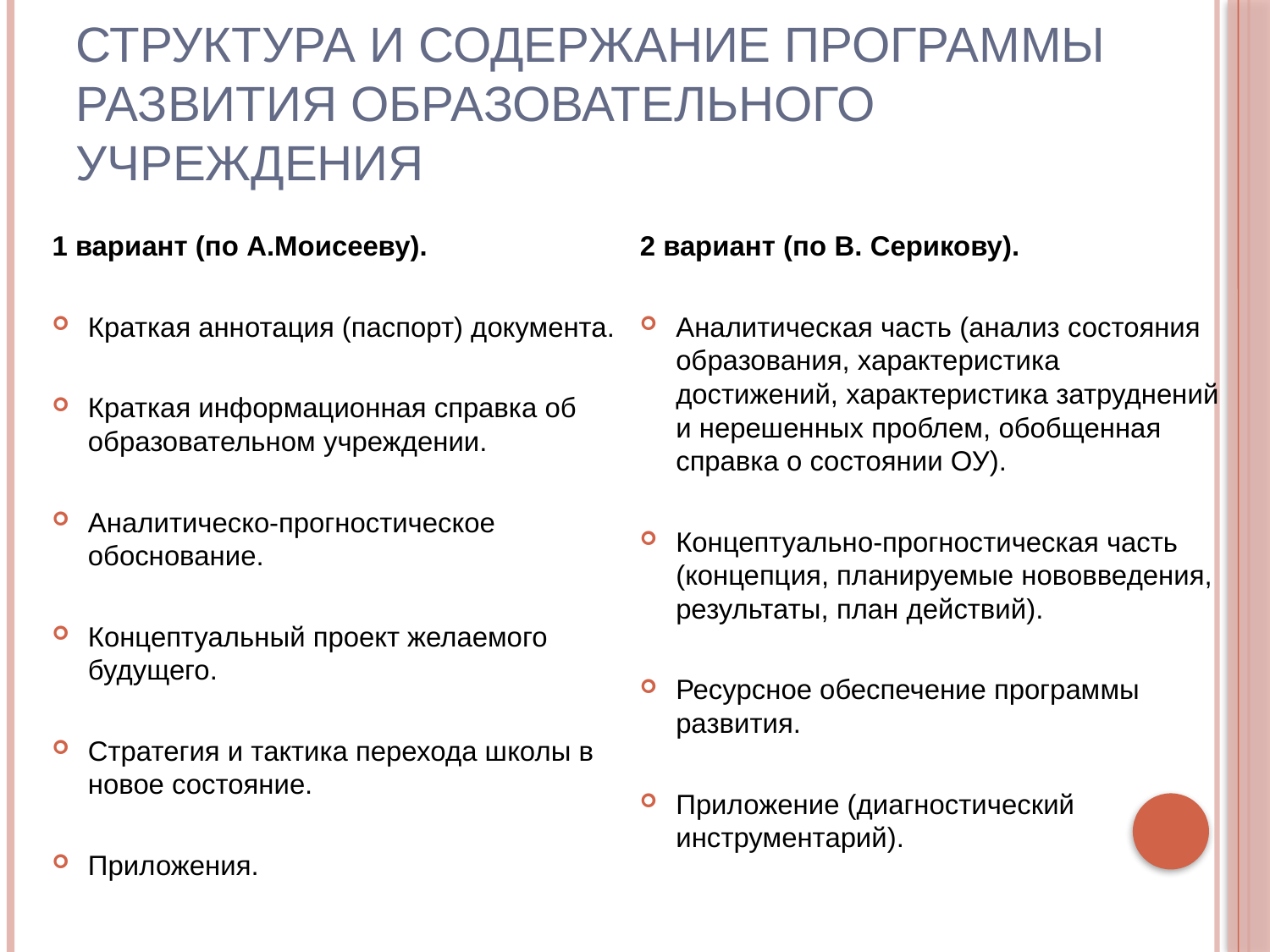

# Структура и содержание программы развития образовательного учреждения
1 вариант (по А.Моисееву).

Краткая аннотация (паспорт) документа.

Краткая информационная справка об образовательном учреждении.

Аналитическо-прогностическое обоснование.

Концептуальный проект желаемого будущего.

Стратегия и тактика перехода школы в новое состояние.

Приложения.
2 вариант (по В. Серикову).

Аналитическая часть (анализ состояния образования, характеристика достижений, характеристика затруднений и нерешенных проблем, обобщенная справка о состоянии ОУ).

Концептуально-прогностическая часть (концепция, планируемые нововведения, результаты, план действий).

Ресурсное обеспечение программы развития.

Приложение (диагностический инструментарий).